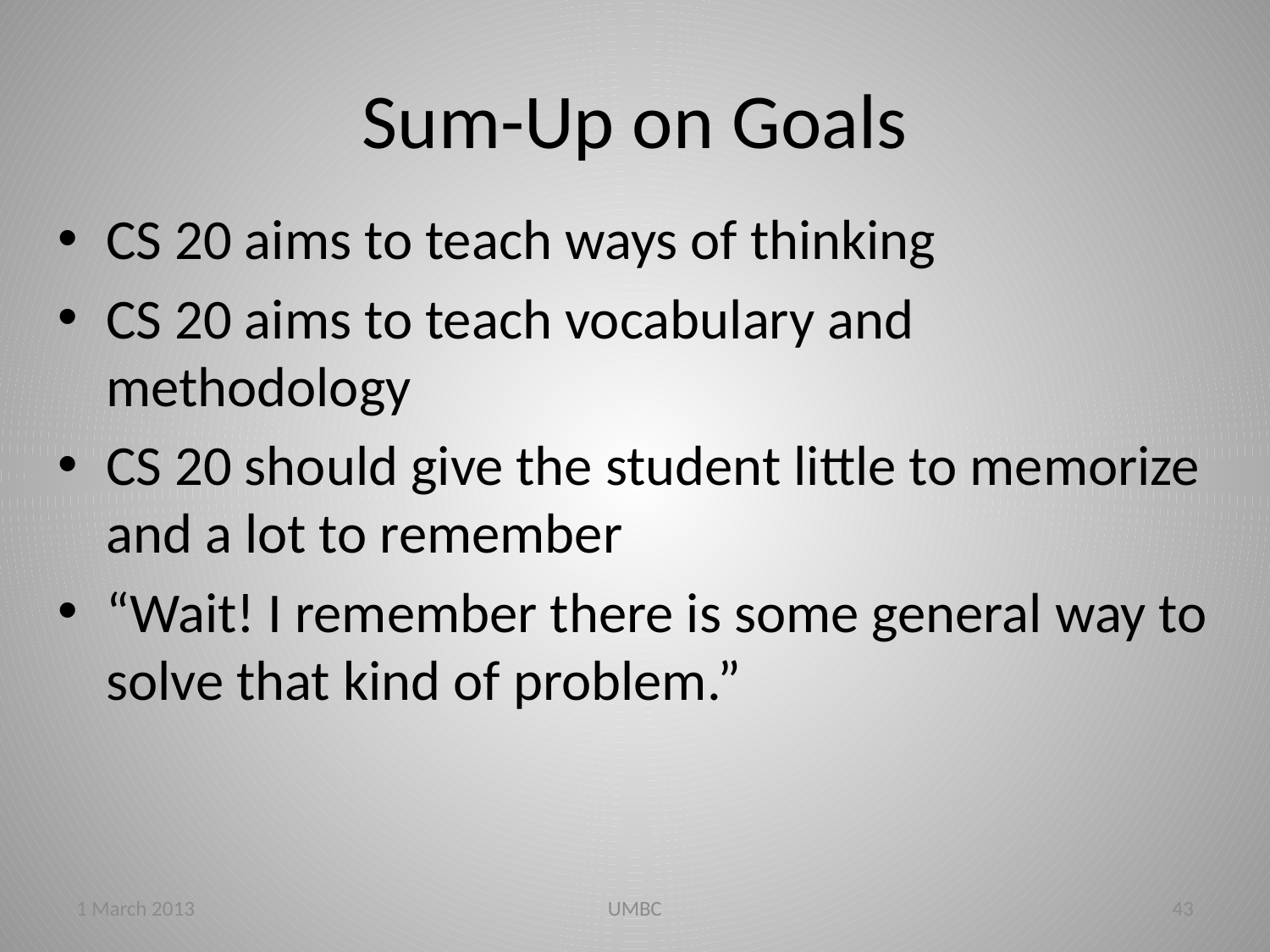

# Sum-Up on Goals
CS 20 aims to teach ways of thinking
CS 20 aims to teach vocabulary and methodology
CS 20 should give the student little to memorize and a lot to remember
“Wait! I remember there is some general way to solve that kind of problem.”
1 March 2013
UMBC
43